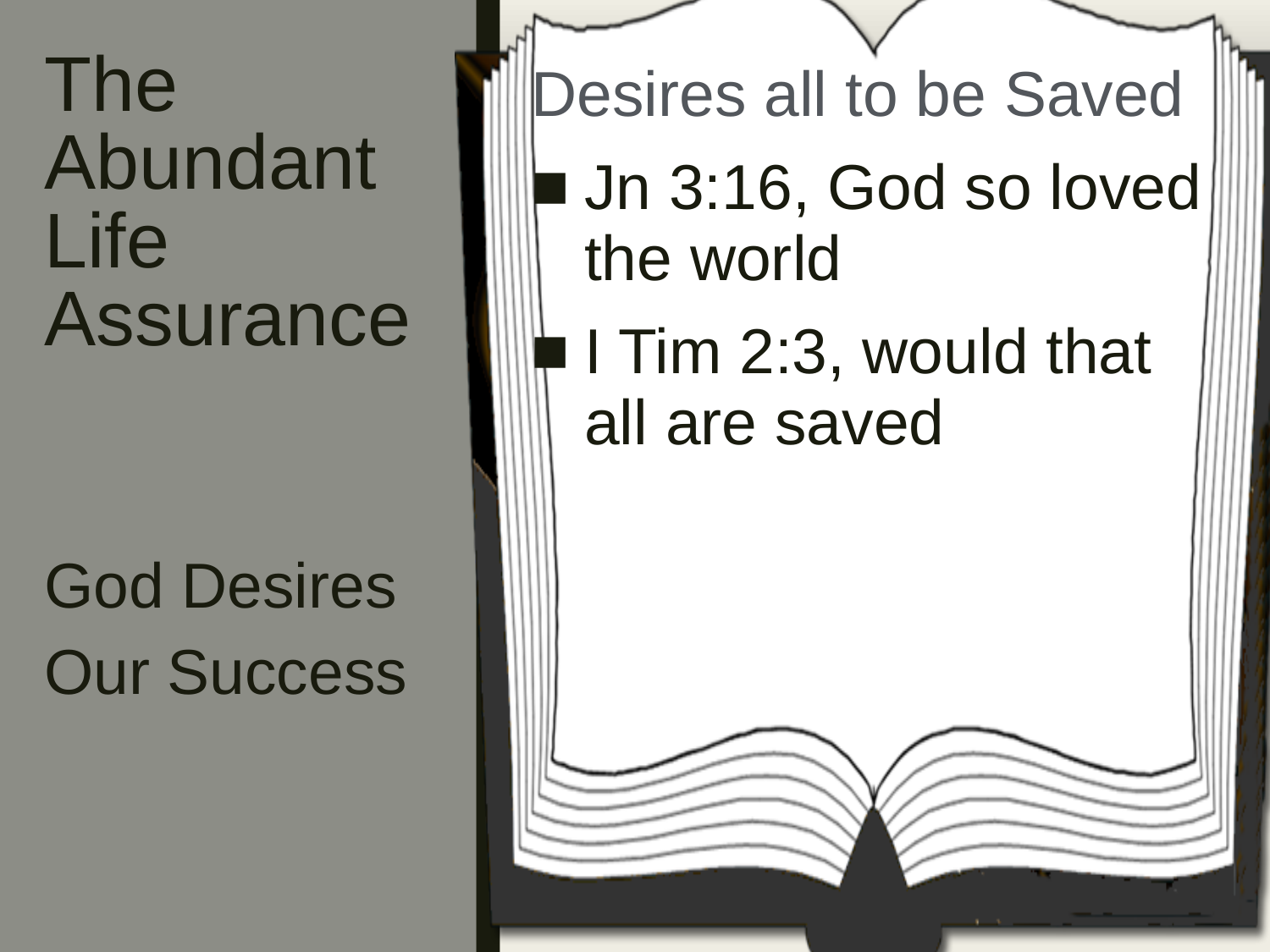

# The Abundant Life Assurance
Desires all to be Saved
Jn 3:16, God so loved the world
I Tim 2:3, would that all are saved
God Desires Our Success